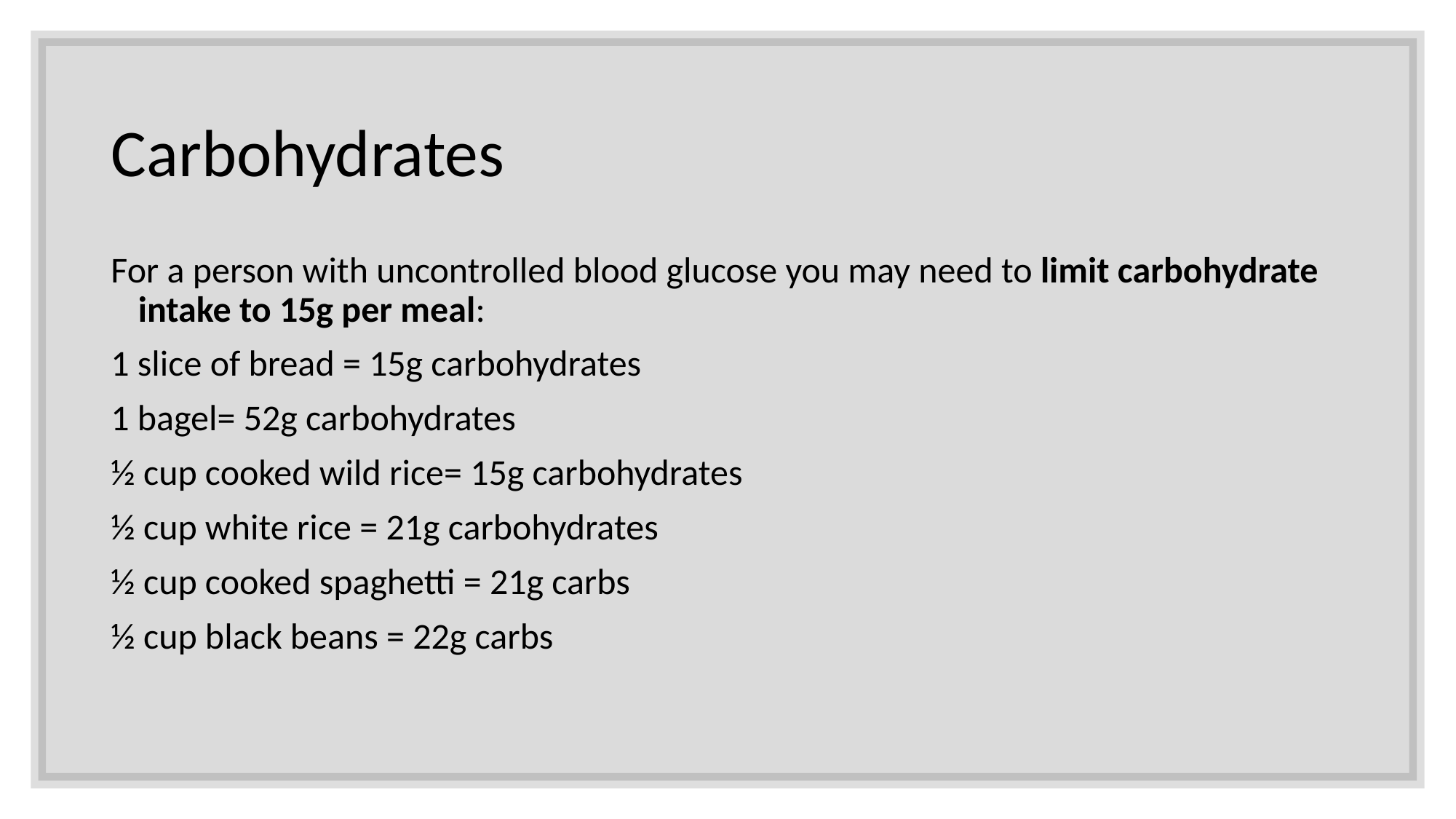

# Carbohydrates
For a person with uncontrolled blood glucose you may need to limit carbohydrate intake to 15g per meal:
1 slice of bread = 15g carbohydrates
1 bagel= 52g carbohydrates
½ cup cooked wild rice= 15g carbohydrates
½ cup white rice = 21g carbohydrates
½ cup cooked spaghetti = 21g carbs
½ cup black beans = 22g carbs